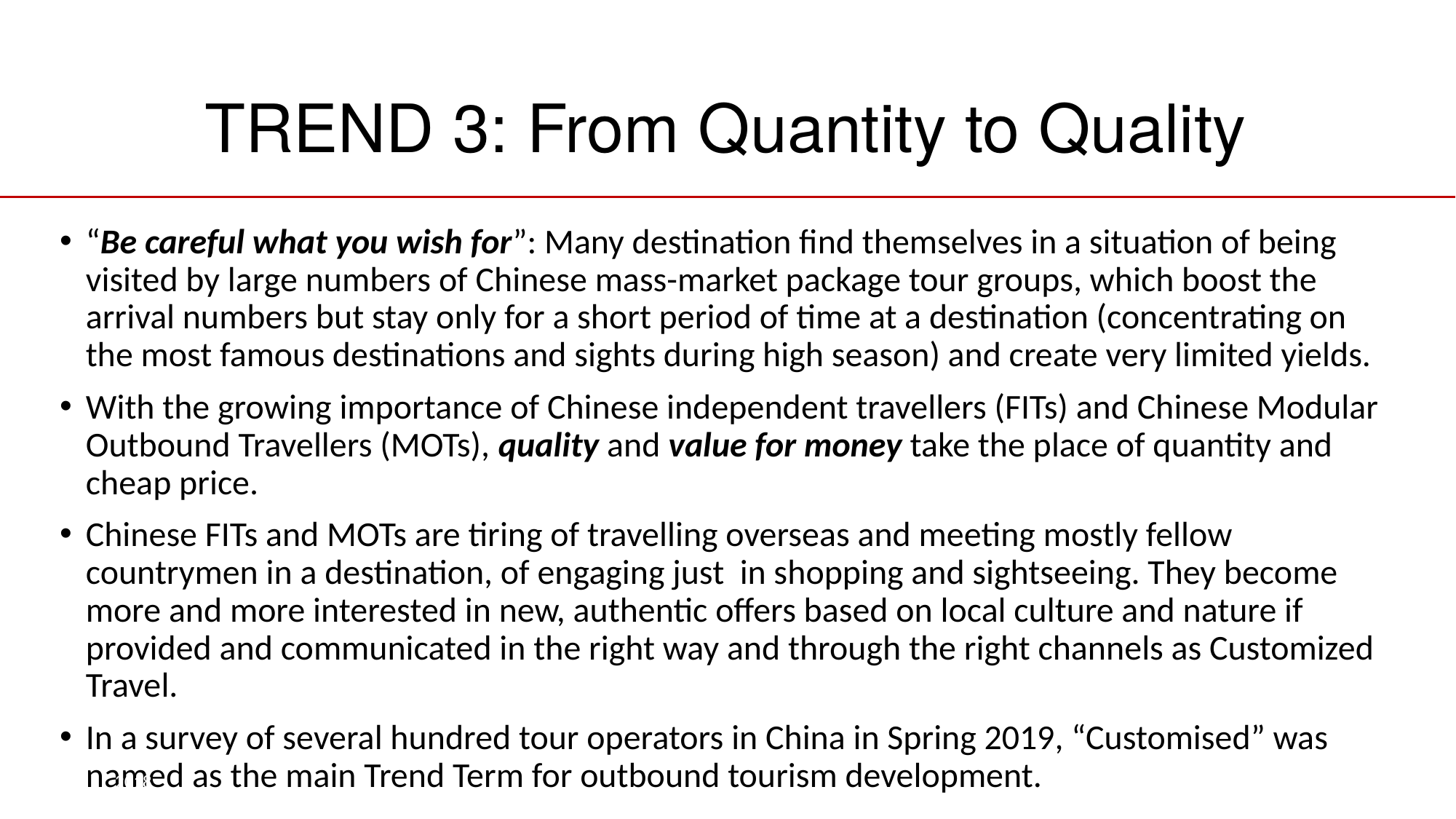

# TREND 3: From Quantity to Quality

“Be careful what you wish for”: Many destination find themselves in a situation of being visited by large numbers of Chinese mass-market package tour groups, which boost the arrival numbers but stay only for a short period of time at a destination (concentrating on the most famous destinations and sights during high season) and create very limited yields.
With the growing importance of Chinese independent travellers (FITs) and Chinese Modular Outbound Travellers (MOTs), quality and value for money take the place of quantity and cheap price.
Chinese FITs and MOTs are tiring of travelling overseas and meeting mostly fellow countrymen in a destination, of engaging just  in shopping and sightseeing. They become more and more interested in new, authentic offers based on local culture and nature if provided and communicated in the right way and through the right channels as Customized Travel.
In a survey of several hundred tour operators in China in Spring 2019, “Customised” was named as the main Trend Term for outbound tourism development.

 2018
14